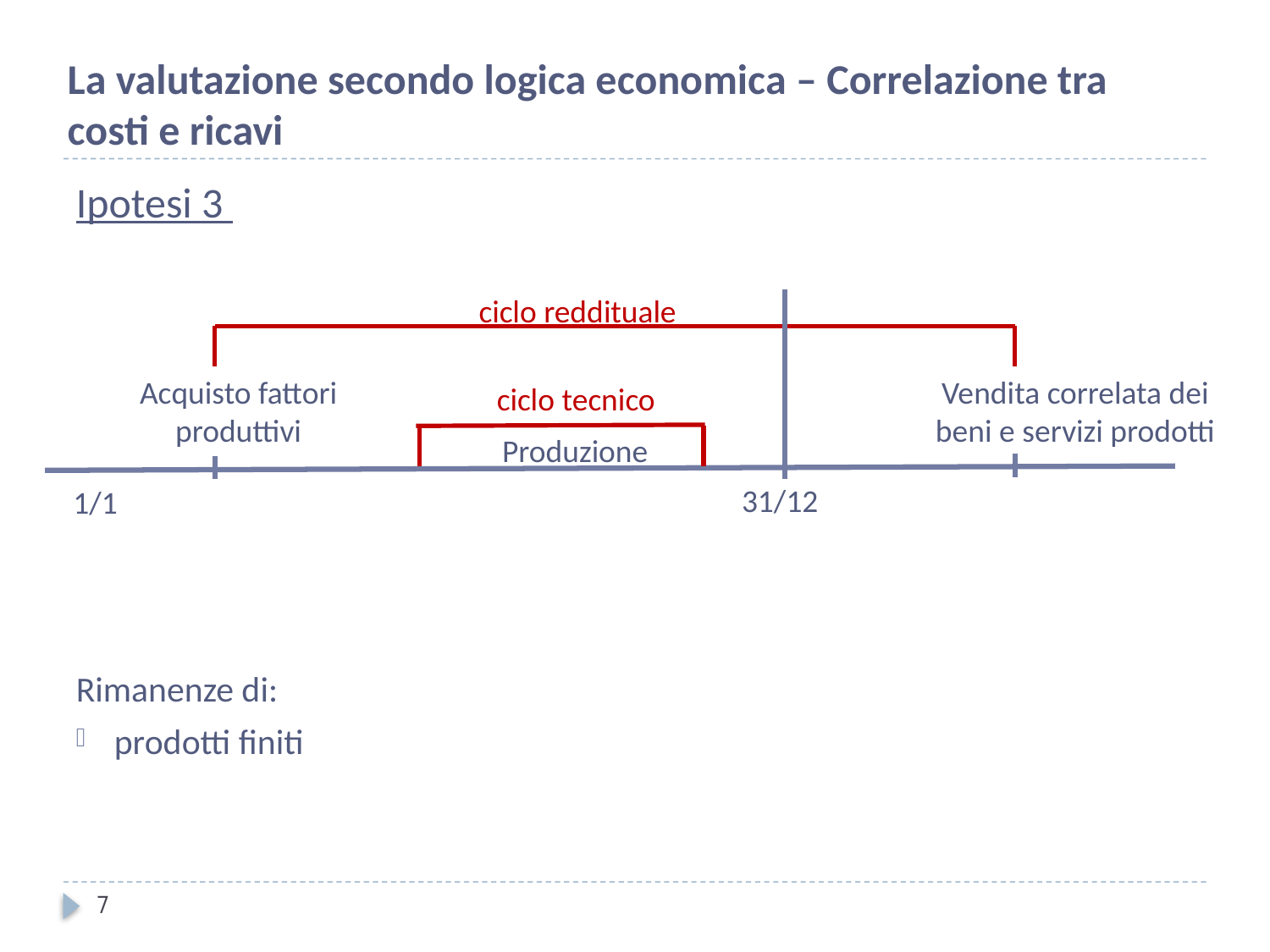

La valutazione secondo logica economica – Correlazione tra costi e ricavi
Ipotesi 3

Rimanenze di:
prodotti finiti

ciclo reddituale
Acquisto fattori produttivi
Vendita correlata dei beni e servizi prodotti
ciclo tecnico
Produzione
31/12
1/1
7